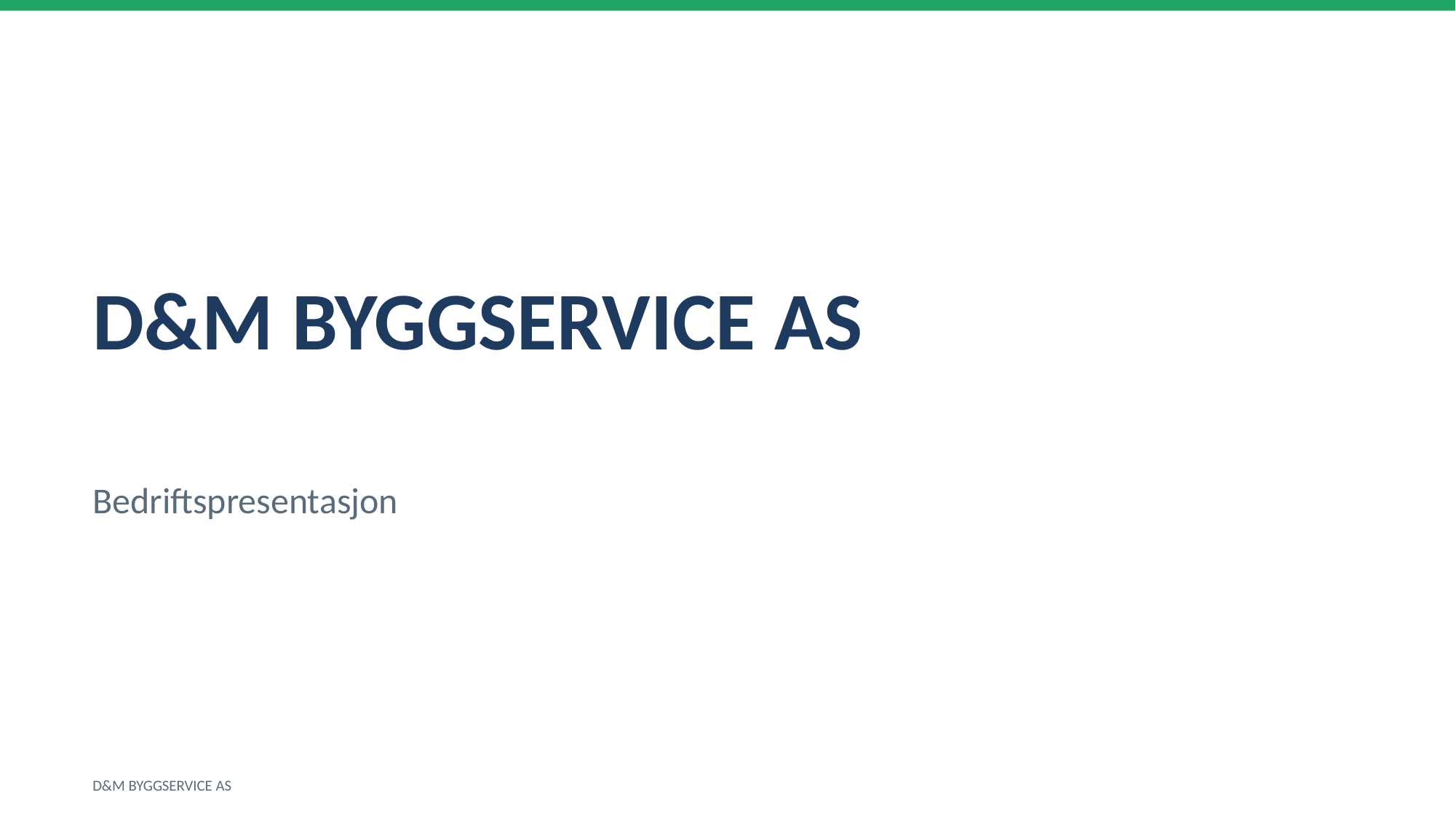

D&M BYGGSERVICE AS
Bedriftspresentasjon
D&M BYGGSERVICE AS